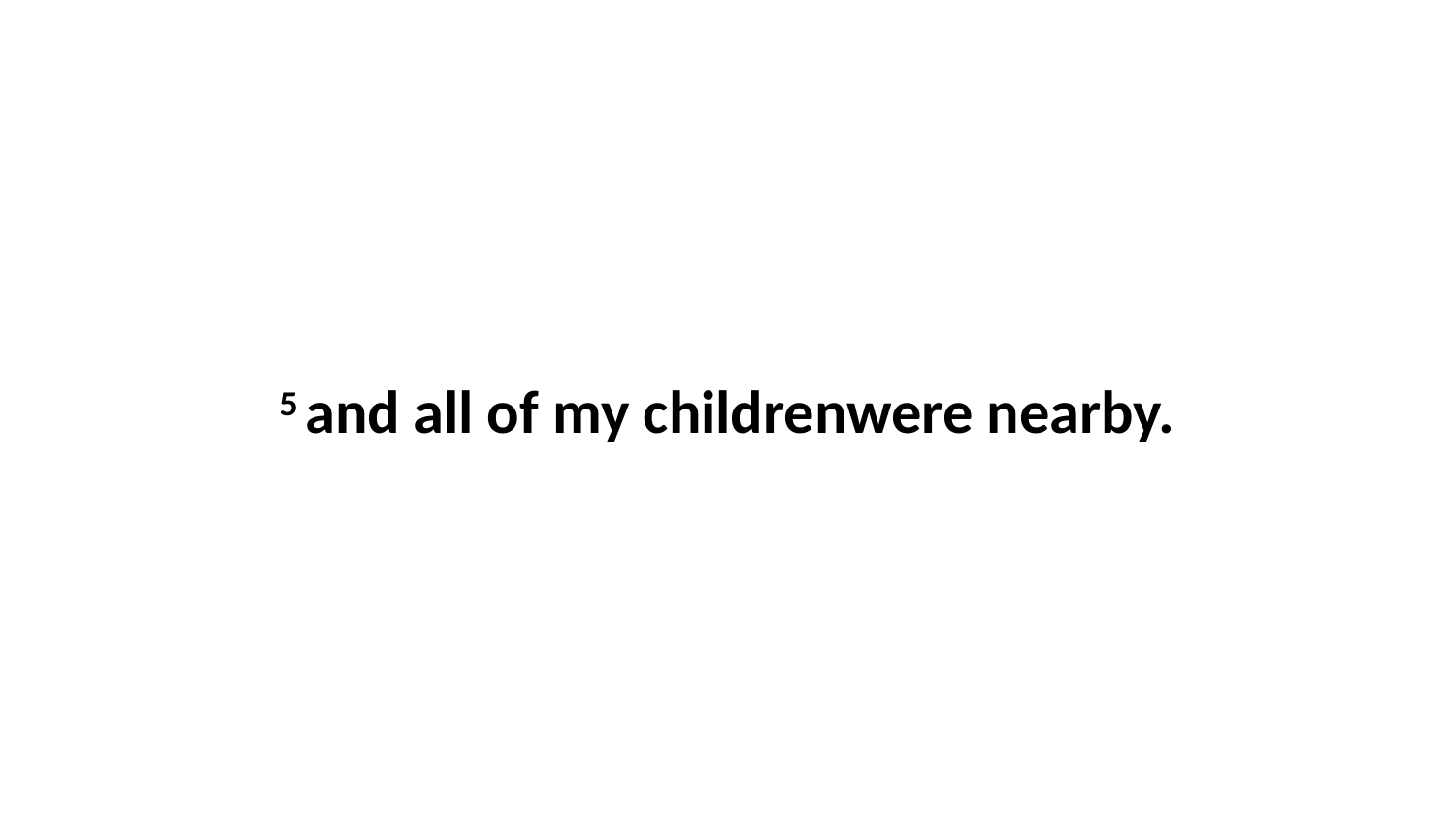

5 and all of my childrenwere nearby.